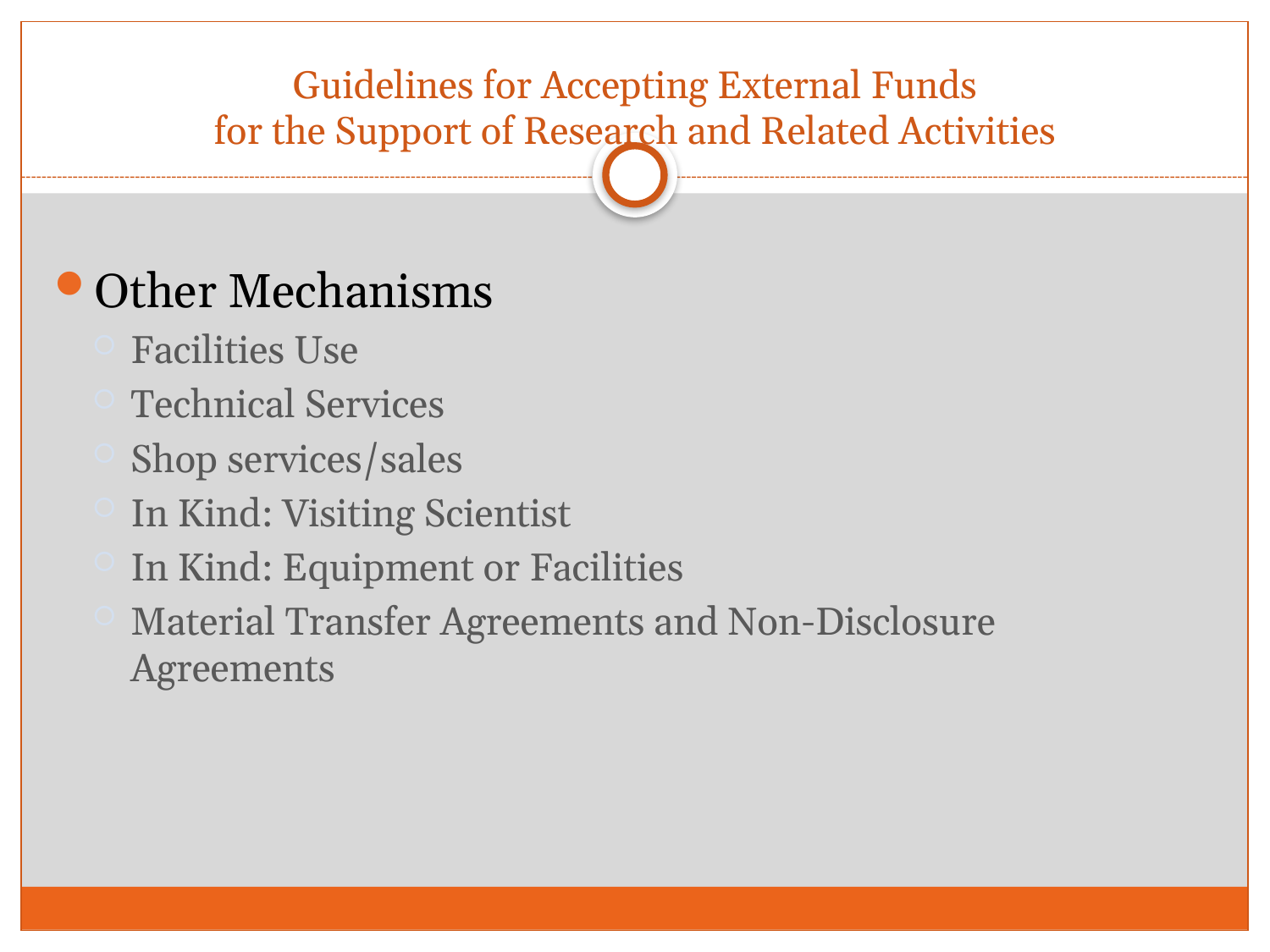

# Guidelines for Accepting External Funds for the Support of Research and Related Activities
Other Mechanisms
Facilities Use
Technical Services
Shop services/sales
In Kind: Visiting Scientist
In Kind: Equipment or Facilities
Material Transfer Agreements and Non-Disclosure 	Agreements